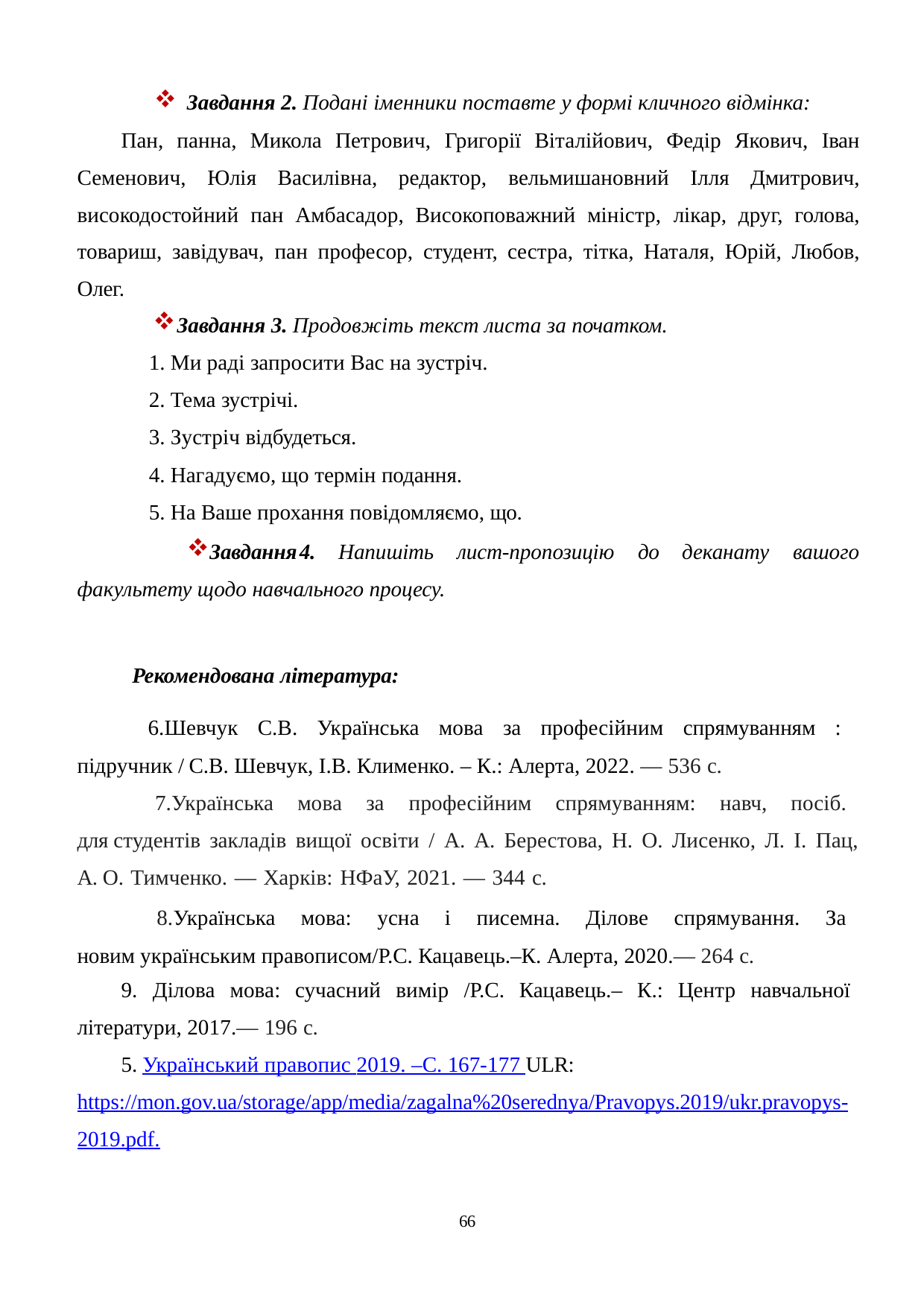

Завдання 2. Подані іменники поставте у формі кличного відмінка:
Пан, панна, Микола Петрович, Григорії Віталійович, Федір Якович, Іван Семенович,  Юлія  Василівна,  редактор,  вельмишановний  Ілля  Дмитрович, високодостойний пан Амбасадор, Високоповажний міністр, лікар, друг, голова, товариш, завідувач, пан професор, студент, сестра, тітка, Наталя, Юрій, Любов, Олег.
Завдання 3. Продовжіть текст листа за початком.
Ми раді запросити Вас на зустріч.
Тема зустрічі.
Зустріч відбудеться.
Нагадуємо, що термін подання.
На Ваше прохання повідомляємо, що.
Завдання	4.	Напишіть	лист-пропозицію	до	деканату	вашого факультету щодо навчального процесу.

Рекомендована література:
Шевчук С.В. Українська мова за професійним спрямуванням : підручник / С.В. Шевчук, І.В. Клименко. – К.: Алерта, 2022. — 536 с.
Українська  мова  за  професійним  спрямуванням:  навч,  посіб.  для студентів закладів вищої освіти / А. А. Берестова, Н. О. Лисенко, Л. І. Пац, А. О. Тимченко. — Харків: НФаУ, 2021. — 344 с.
Українська  мова:  усна  і  писемна.  Ділове  спрямування.  За  новим українським правописом/Р.С. Кацавець.–К. Алерта, 2020.— 264 с.
Ділова  мова:  сучасний  вимір  /Р.С.  Кацавець.–  К.:  Центр  навчальної
літератури, 2017.— 196 с.
Український правопис 2019. –С. 167-177 ULR:
https://mon.gov.ua/storage/app/media/zagalna%20serednya/Pravopys.2019/ukr.pravopys- 2019.pdf.
66